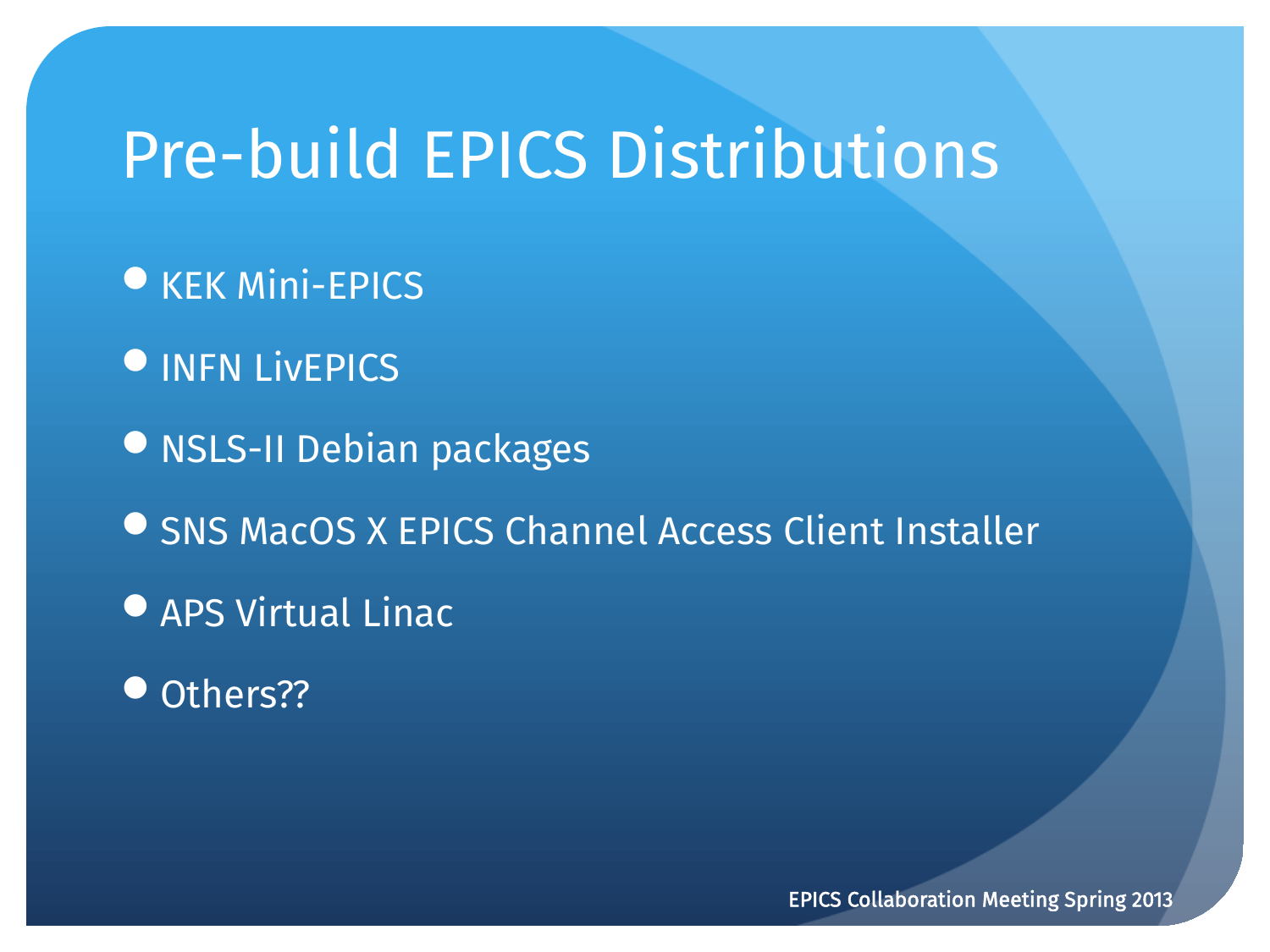

# Pre-build EPICS Distributions
KEK Mini-EPICS
INFN LivEPICS
NSLS-II Debian packages
SNS MacOS X EPICS Channel Access Client Installer
APS Virtual Linac
Others??
EPICS Collaboration Meeting Spring 2013